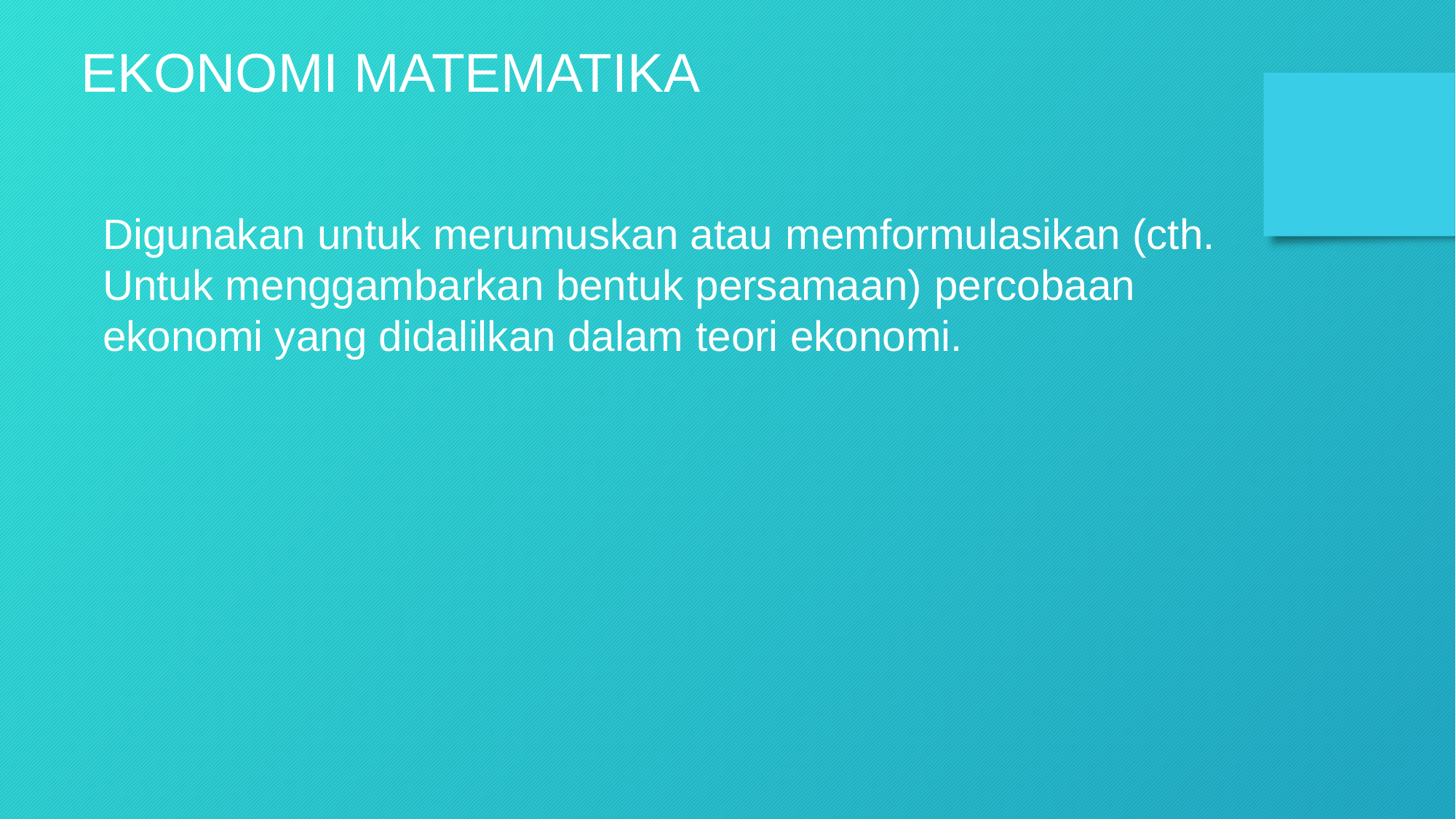

EKONOMI MATEMATIKA
Digunakan untuk merumuskan atau memformulasikan (cth. Untuk menggambarkan bentuk persamaan) percobaan ekonomi yang didalilkan dalam teori ekonomi.